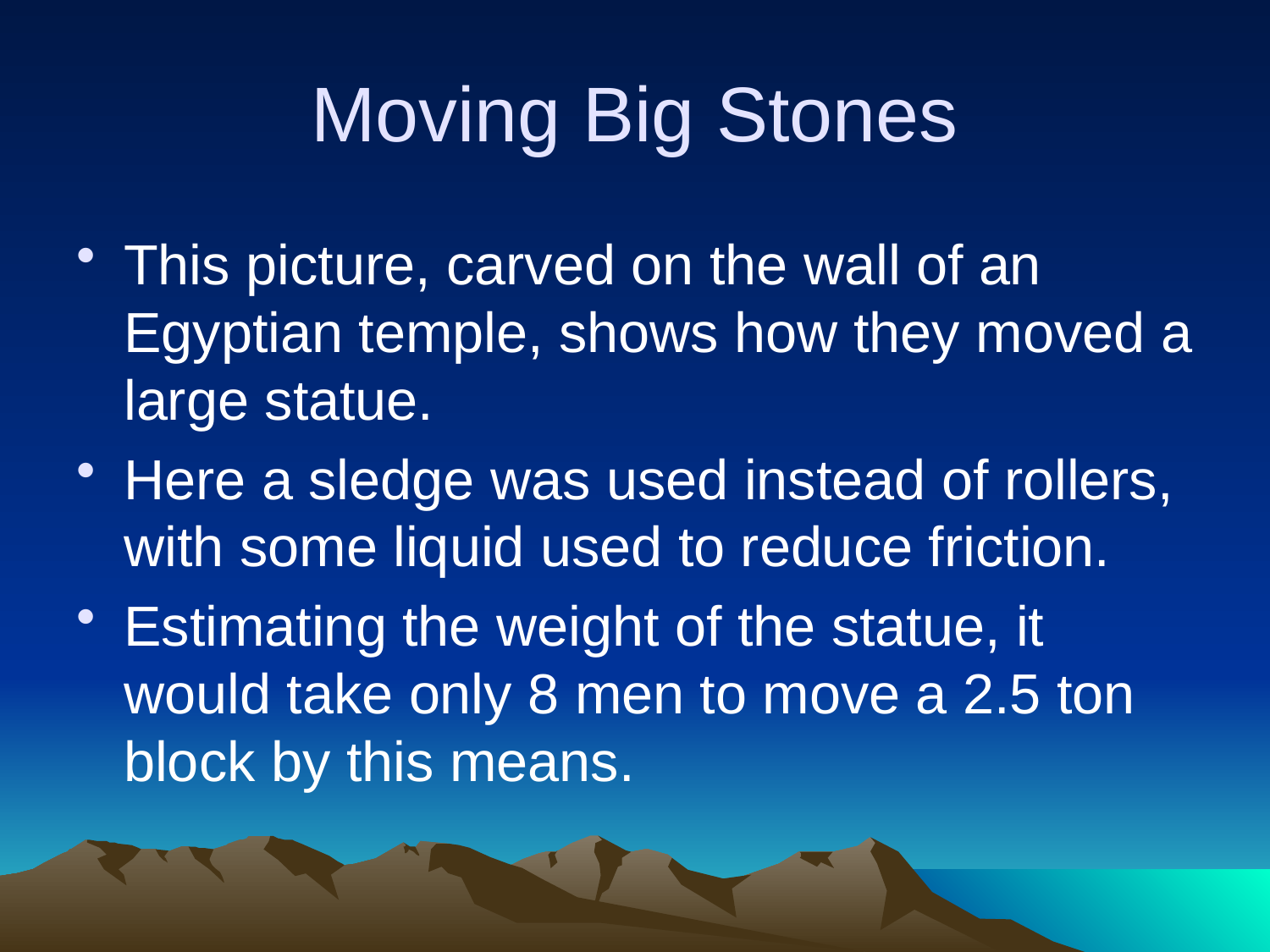

# Moving Big Stones
This picture, carved on the wall of an Egyptian temple, shows how they moved a large statue.
Here a sledge was used instead of rollers, with some liquid used to reduce friction.
Estimating the weight of the statue, it would take only 8 men to move a 2.5 ton block by this means.